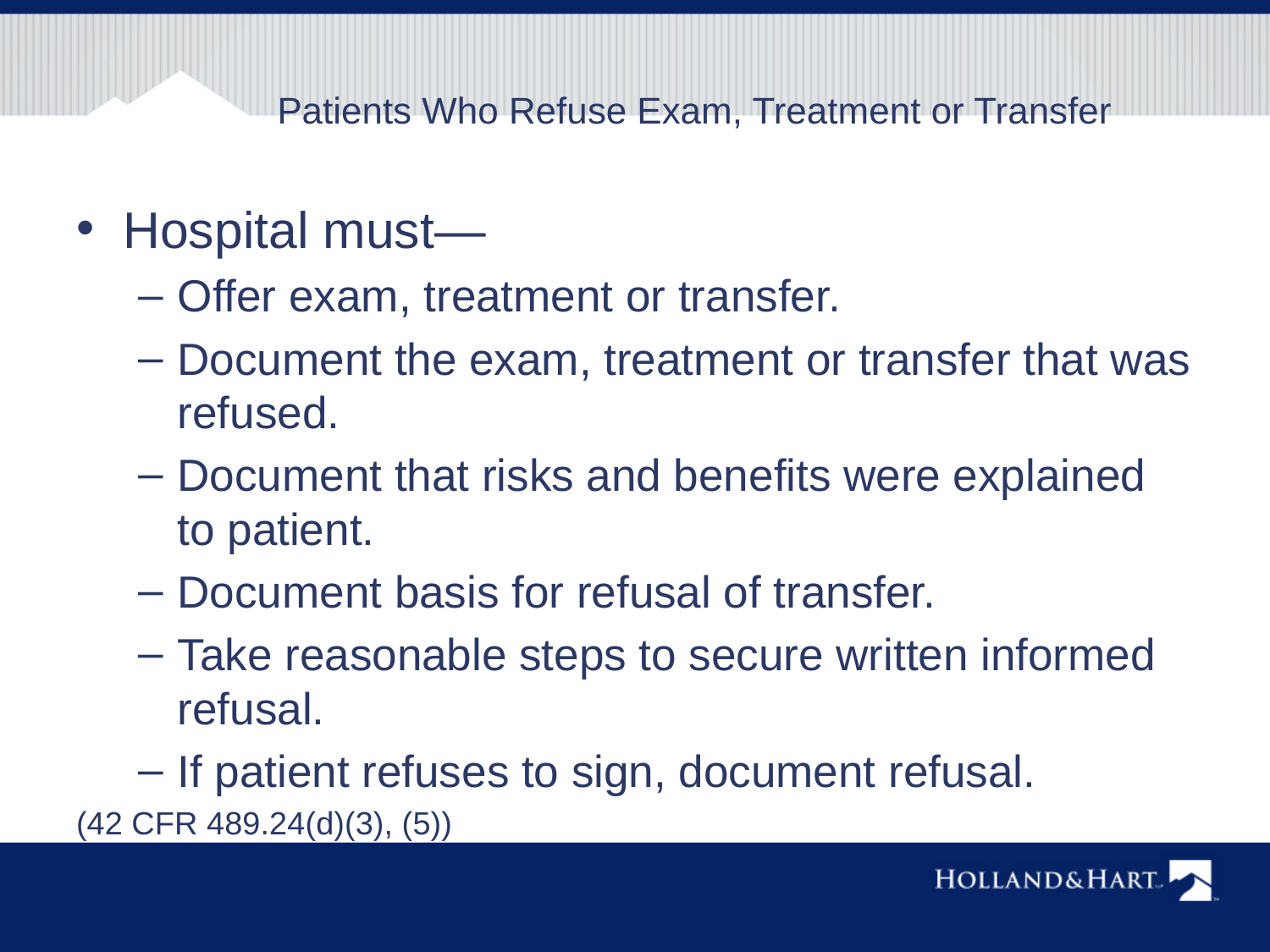

# Patients Who Refuse Exam, Treatment or Transfer
Hospital must—
Offer exam, treatment or transfer.
Document the exam, treatment or transfer that was refused.
Document that risks and benefits were explained to patient.
Document basis for refusal of transfer.
Take reasonable steps to secure written informed refusal.
If patient refuses to sign, document refusal.
(42 CFR 489.24(d)(3), (5))